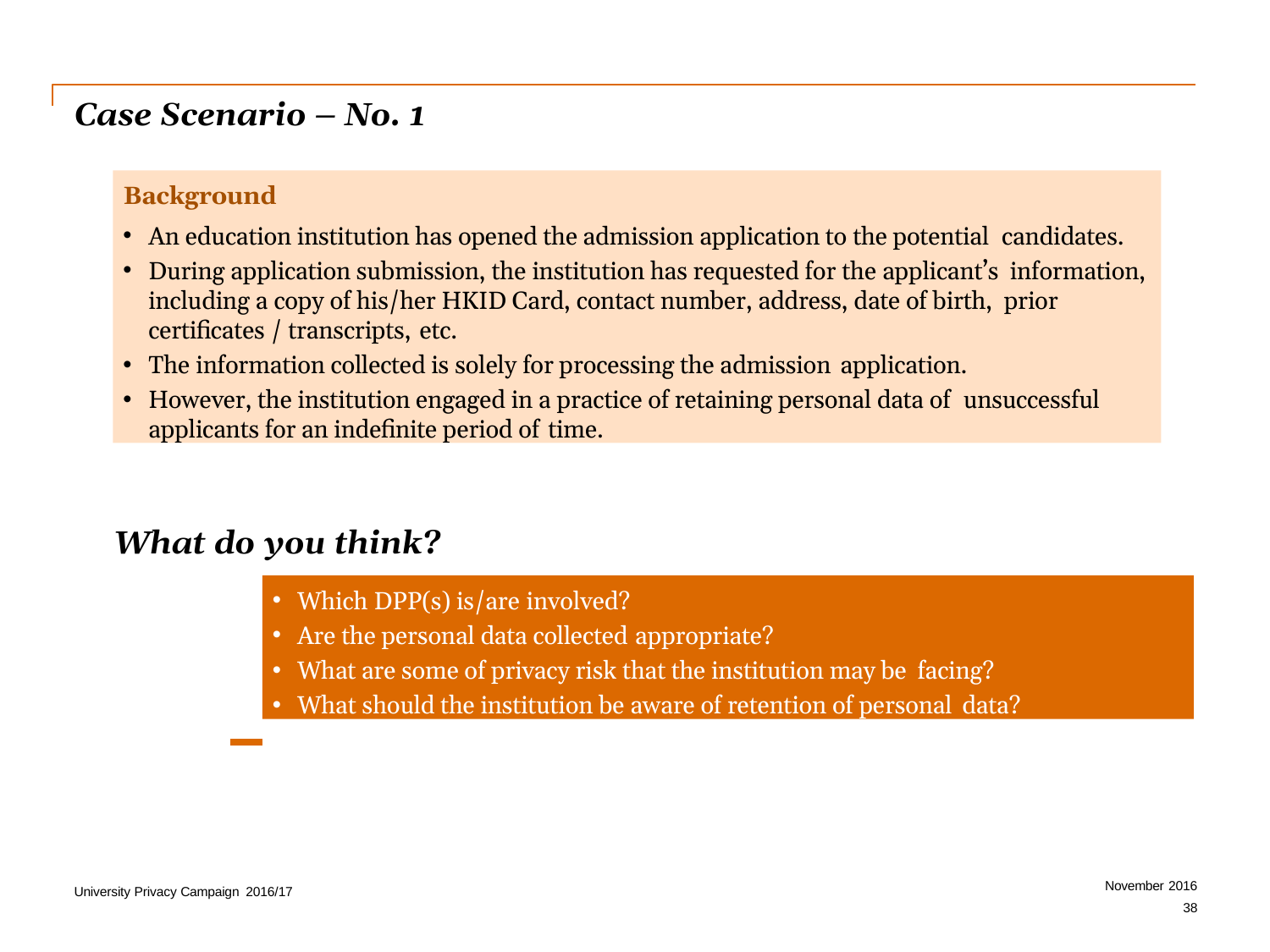

# Case Scenario – No. 1
Background
An education institution has opened the admission application to the potential  candidates.
During application submission, the institution has requested for the applicant’s  information, including a copy of his/her HKID Card, contact number, address, date of birth,  prior certificates / transcripts, etc.
The information collected is solely for processing the admission application.
However, the institution engaged in a practice of retaining personal data of  unsuccessful
applicants for an indefinite period of time.
What do you think?
Which DPP(s) is/are involved?
Are the personal data collected appropriate?
What are some of privacy risk that the institution may be facing?
What should the institution be aware of retention of personal data?

November 2016
38
University Privacy Campaign 2016/17